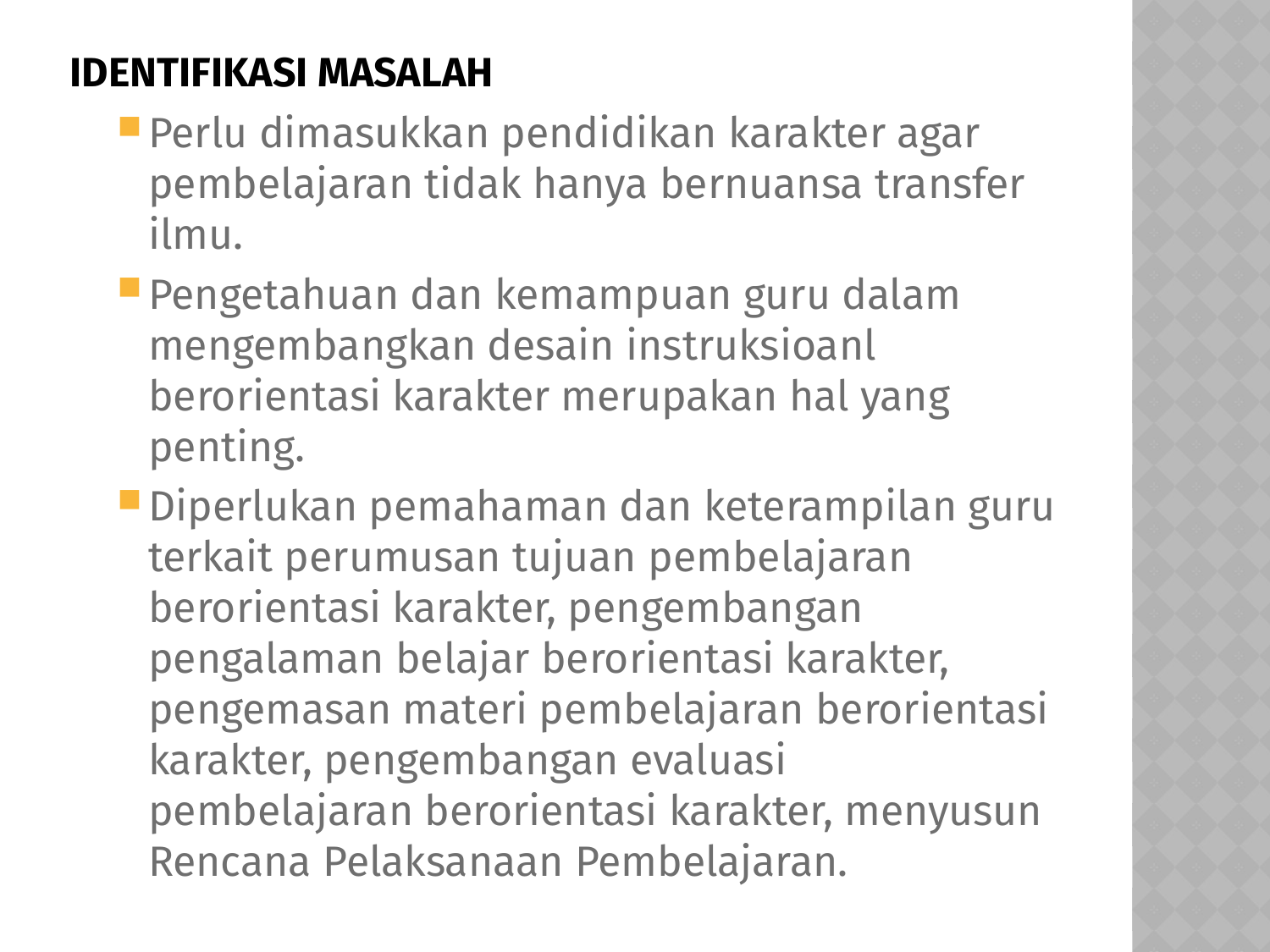

# Identifikasi Masalah
Perlu dimasukkan pendidikan karakter agar pembelajaran tidak hanya bernuansa transfer ilmu.
Pengetahuan dan kemampuan guru dalam mengembangkan desain instruksioanl berorientasi karakter merupakan hal yang penting.
Diperlukan pemahaman dan keterampilan guru terkait perumusan tujuan pembelajaran berorientasi karakter, pengembangan pengalaman belajar berorientasi karakter, pengemasan materi pembelajaran berorientasi karakter, pengembangan evaluasi pembelajaran berorientasi karakter, menyusun Rencana Pelaksanaan Pembelajaran.